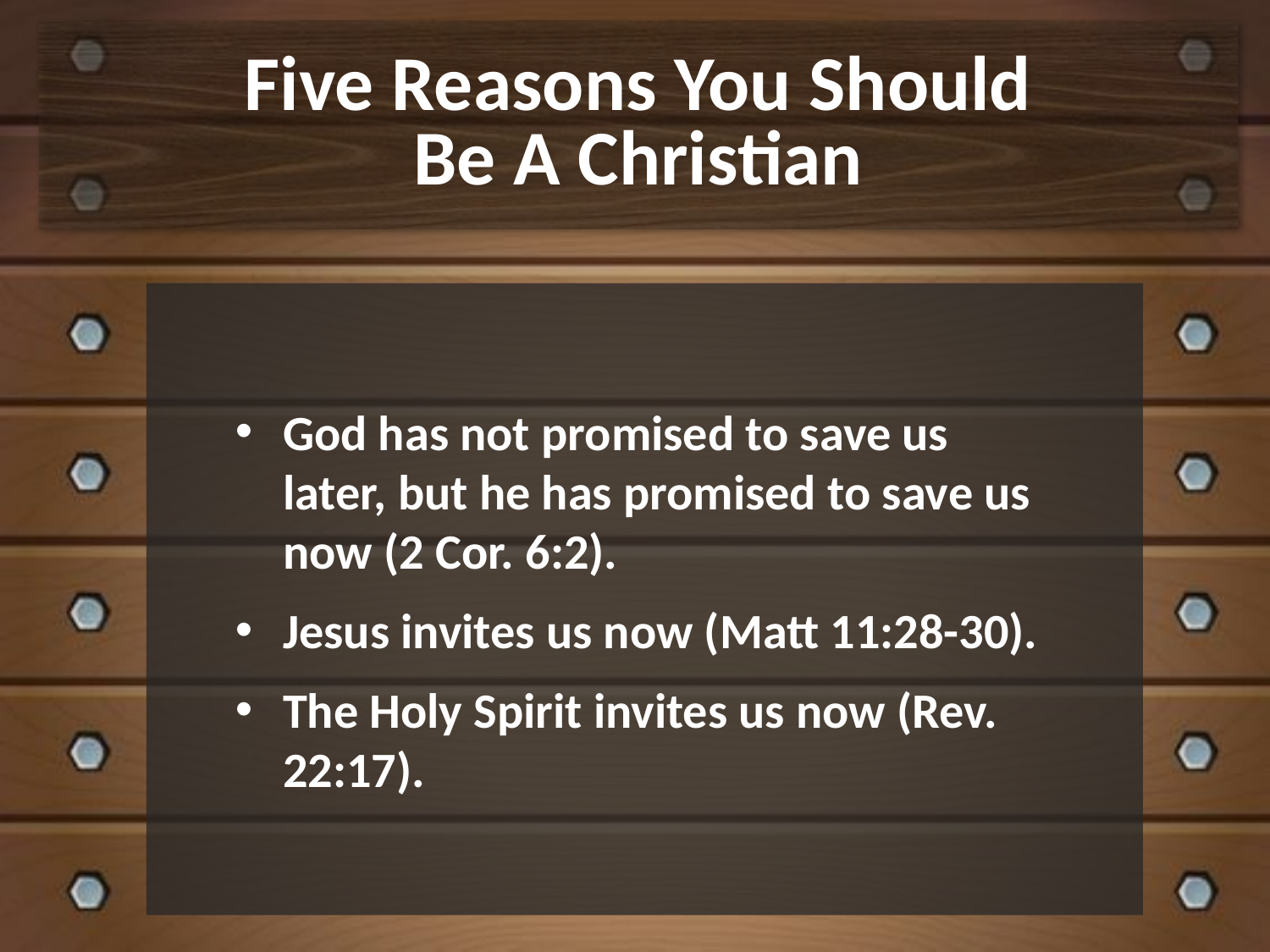

# Five Reasons You Should Be A Christian
God has not promised to save us later, but he has promised to save us now (2 Cor. 6:2).
Jesus invites us now (Matt 11:28-30).
The Holy Spirit invites us now (Rev. 22:17).